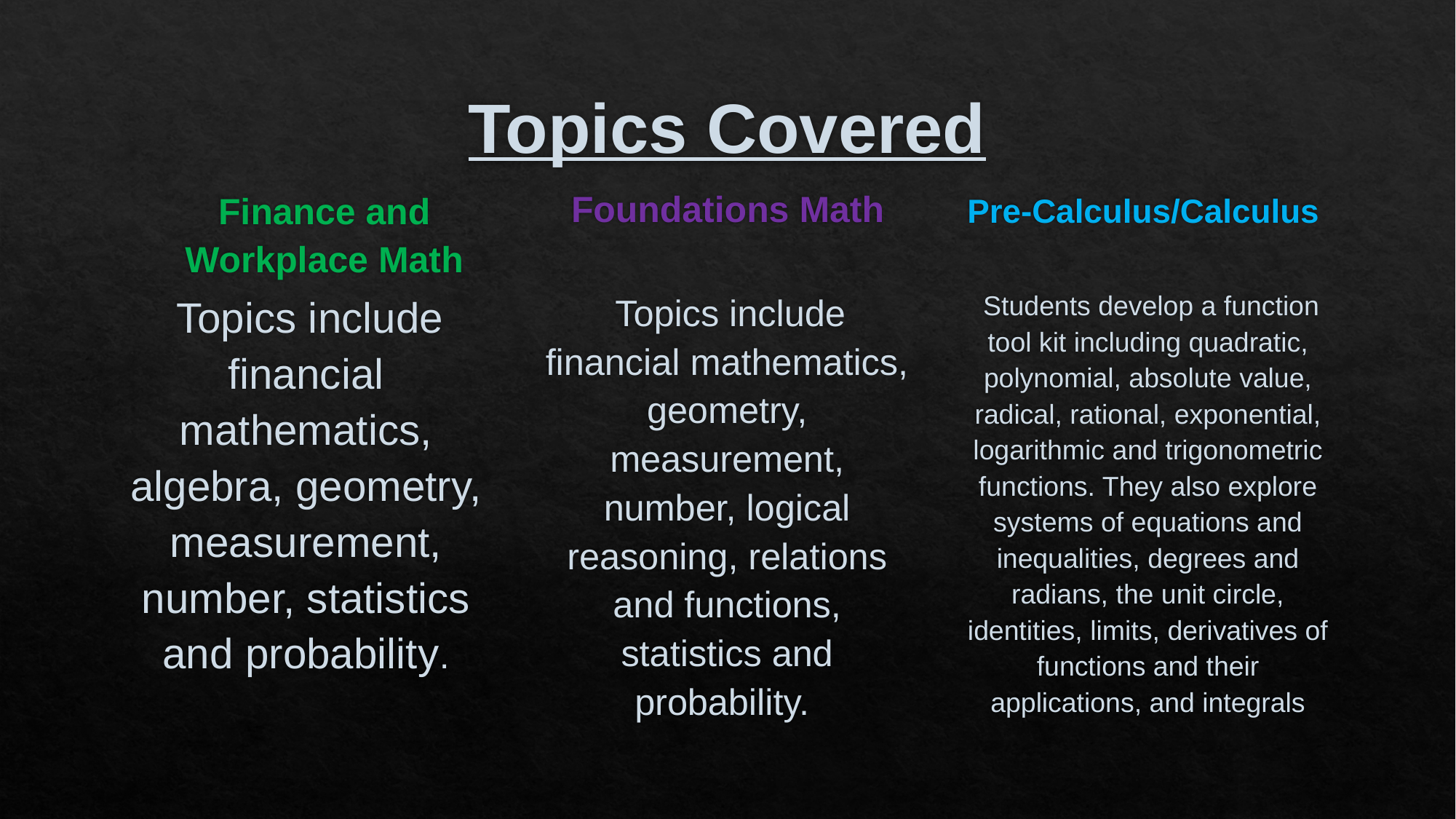

# Topics Covered

Foundations Math
Pre-Calculus/Calculus
Finance and Workplace Math

 Topics include financial mathematics, geometry, measurement, number, logical reasoning, relations and functions, statistics and probability.
 Students develop a function tool kit including quadratic, polynomial, absolute value, radical, rational, exponential, logarithmic and trigonometric functions. They also explore systems of equations and inequalities, degrees and radians, the unit circle, identities, limits, derivatives of functions and their applications, and integrals
 Topics include financial mathematics, algebra, geometry, measurement, number, statistics and probability.